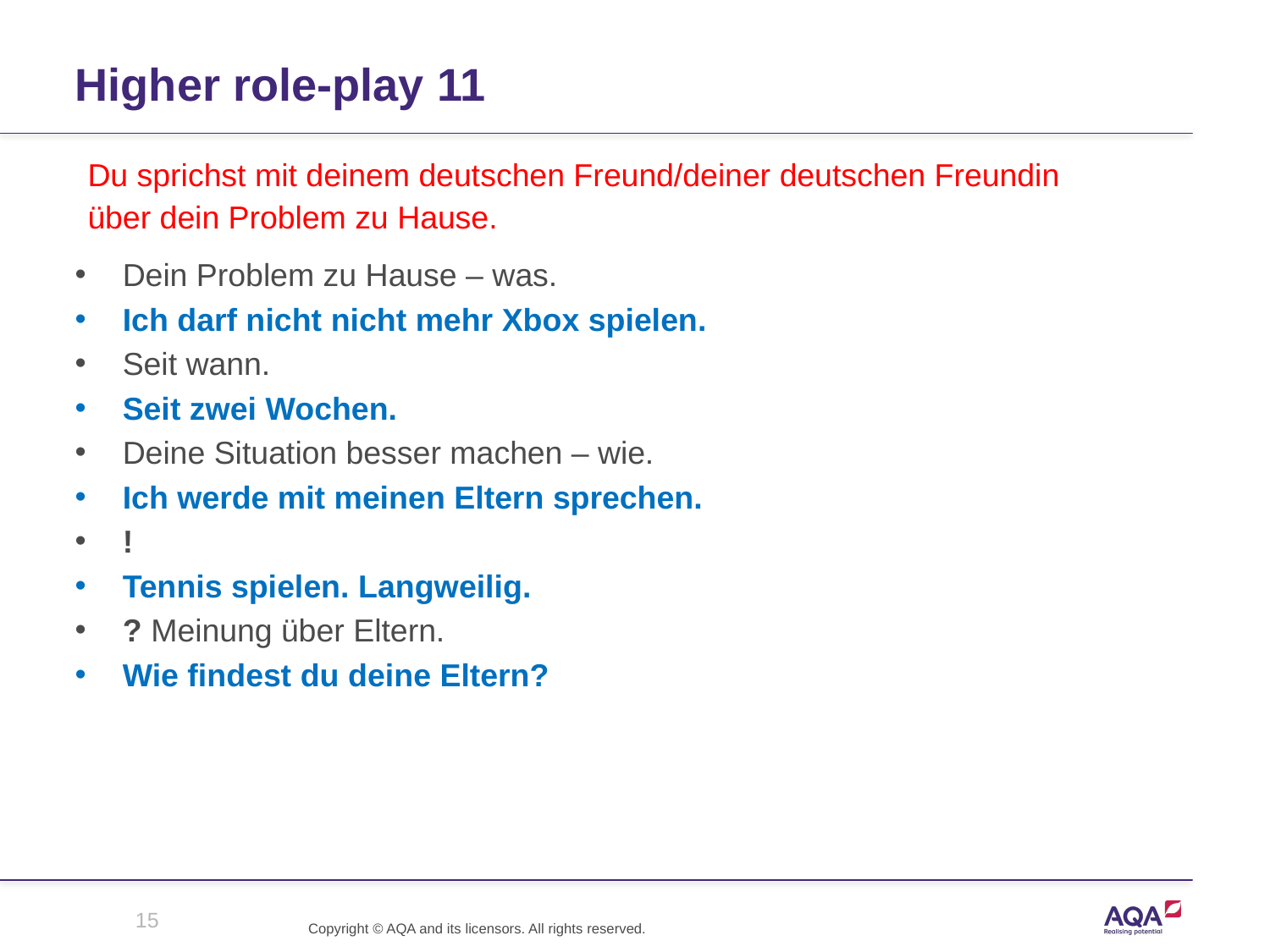

# Higher role-play 11
Du sprichst mit deinem deutschen Freund/deiner deutschen Freundin
über dein Problem zu Hause.

Dein Problem zu Hause – was.
Ich darf nicht nicht mehr Xbox spielen.
Seit wann.
Seit zwei Wochen.
Deine Situation besser machen – wie.
Ich werde mit meinen Eltern sprechen.
!
Tennis spielen. Langweilig.
? Meinung über Eltern.
Wie findest du deine Eltern?
15
Copyright © AQA and its licensors. All rights reserved.